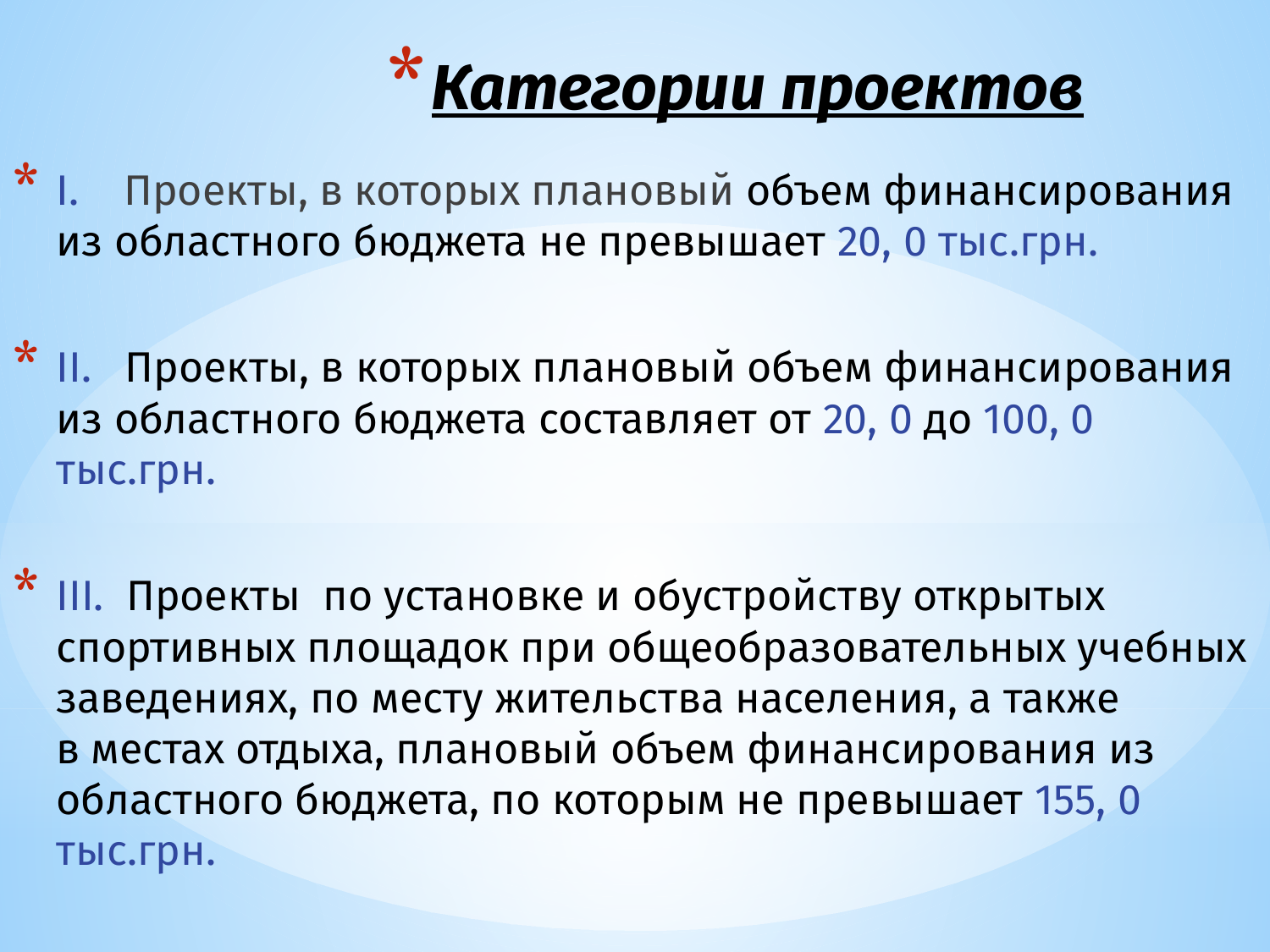

# Категории проектов
I.    Проекты, в которых плановый объем финансирования из областного бюджета не превышает 20, 0 тыс.грн.

II.   Проекты, в которых плановый объем финансирования из областного бюджета составляет от 20, 0 до 100, 0 тыс.грн.

III.  Проекты  по установке и обустройству открытых  спортивных площадок при общеобразовательных учебных заведениях, по месту жительства населения, а также в местах отдыха, плановый объем финансирования из областного бюджета, по которым не превышает 155, 0 тыс.грн.